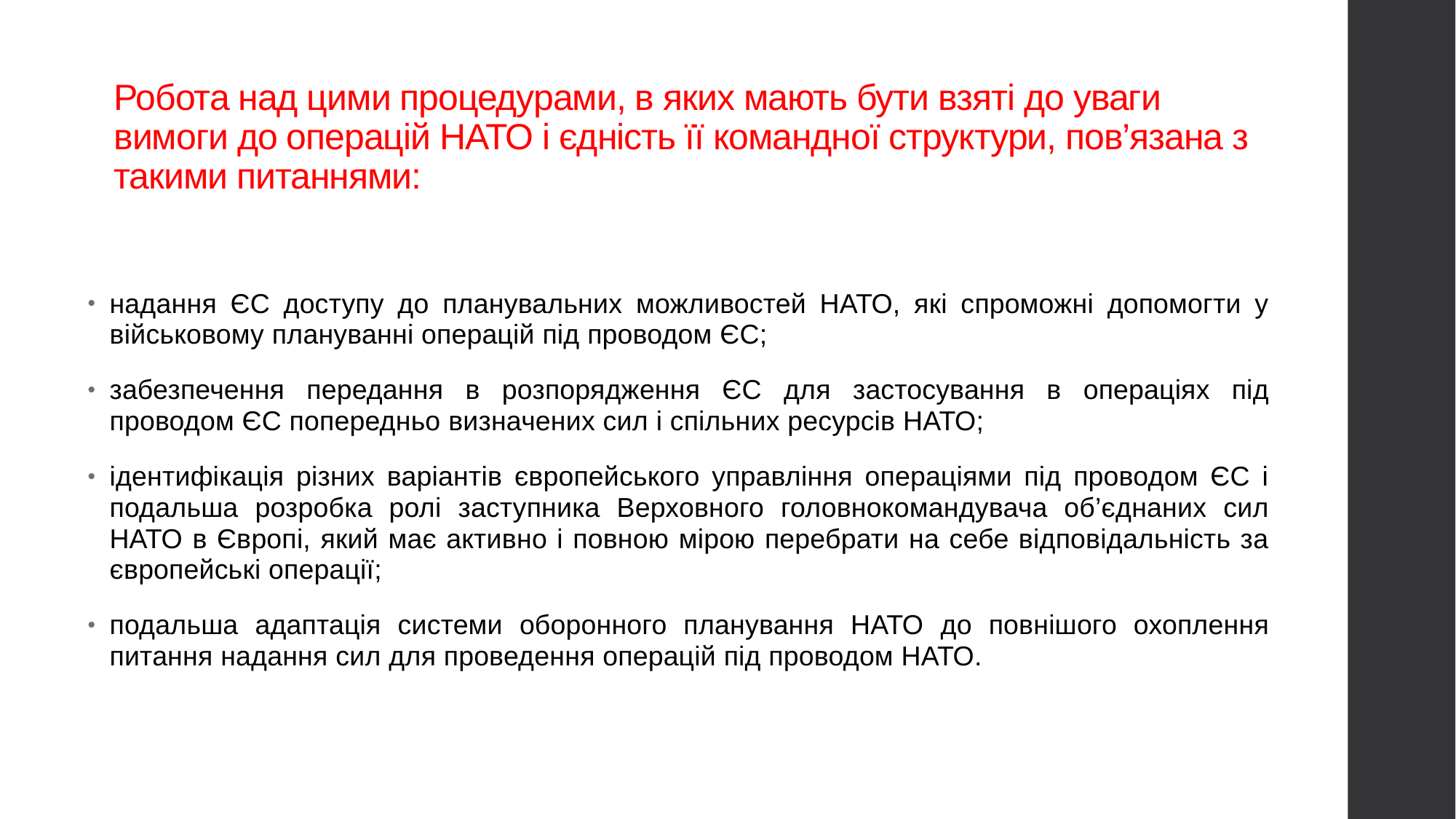

# Робота над цими процедурами, в яких мають бути взяті до уваги вимоги до операцій НАТО і єдність її командної структури, пов’язана з такими питаннями:
надання ЄС доступу до планувальних можливостей НАТО, які спроможні допомогти у військовому плануванні операцій під проводом ЄС;
забезпечення передання в розпорядження ЄС для застосування в операціях під проводом ЄС попередньо визначених сил і спільних ресурсів НАТО;
ідентифікація різних варіантів європейського управління операціями під проводом ЄС і подальша розробка ролі заступника Верховного головнокомандувача об’єднаних сил НАТО в Європі, який має активно і повною мірою перебрати на себе відповідальність за європейські операції;
подальша адаптація системи оборонного планування НАТО до повнішого охоплення питання надання сил для проведення операцій під проводом НАТО.